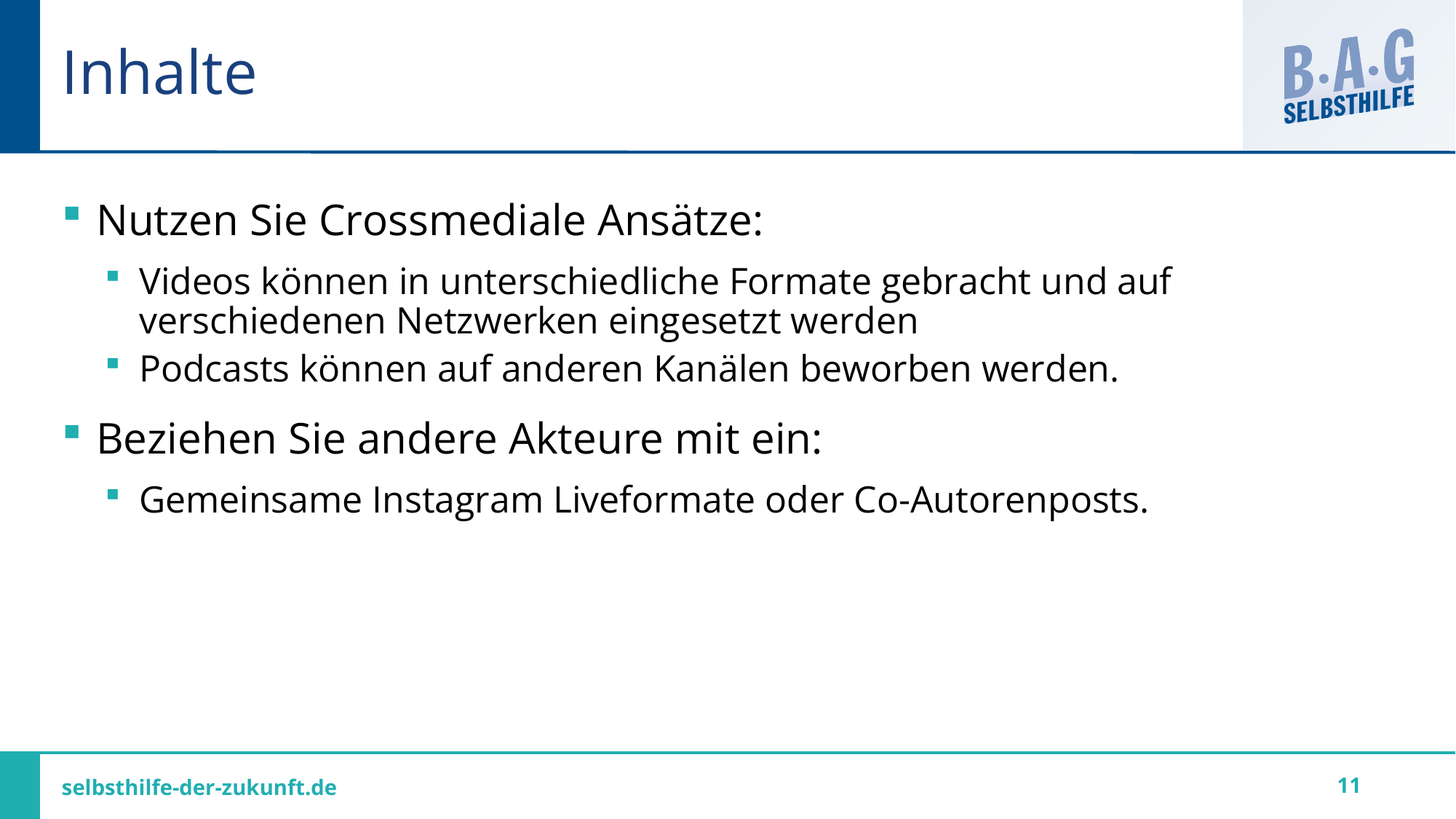

# Inhalte
Nutzen Sie Crossmediale Ansätze:
Videos können in unterschiedliche Formate gebracht und auf verschiedenen Netzwerken eingesetzt werden
Podcasts können auf anderen Kanälen beworben werden.
Beziehen Sie andere Akteure mit ein:
Gemeinsame Instagram Liveformate oder Co-Autorenposts.
11
selbsthilfe-der-zukunft.de